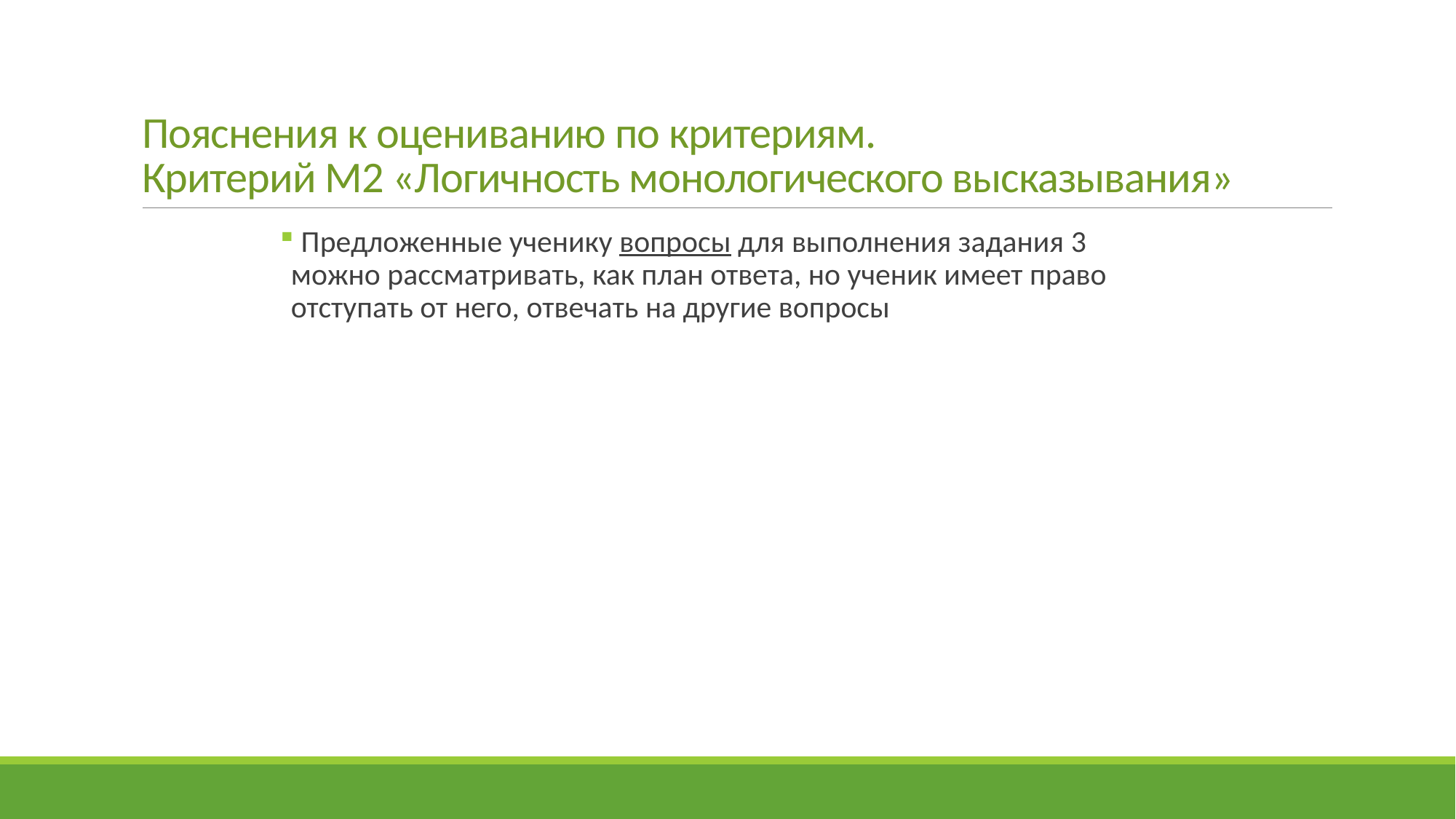

# Пояснения к оцениванию по критериям. Критерий М2 «Логичность монологического высказывания»
 Предложенные ученику вопросы для выполнения задания 3 можно рассматривать, как план ответа, но ученик имеет право отступать от него, отвечать на другие вопросы